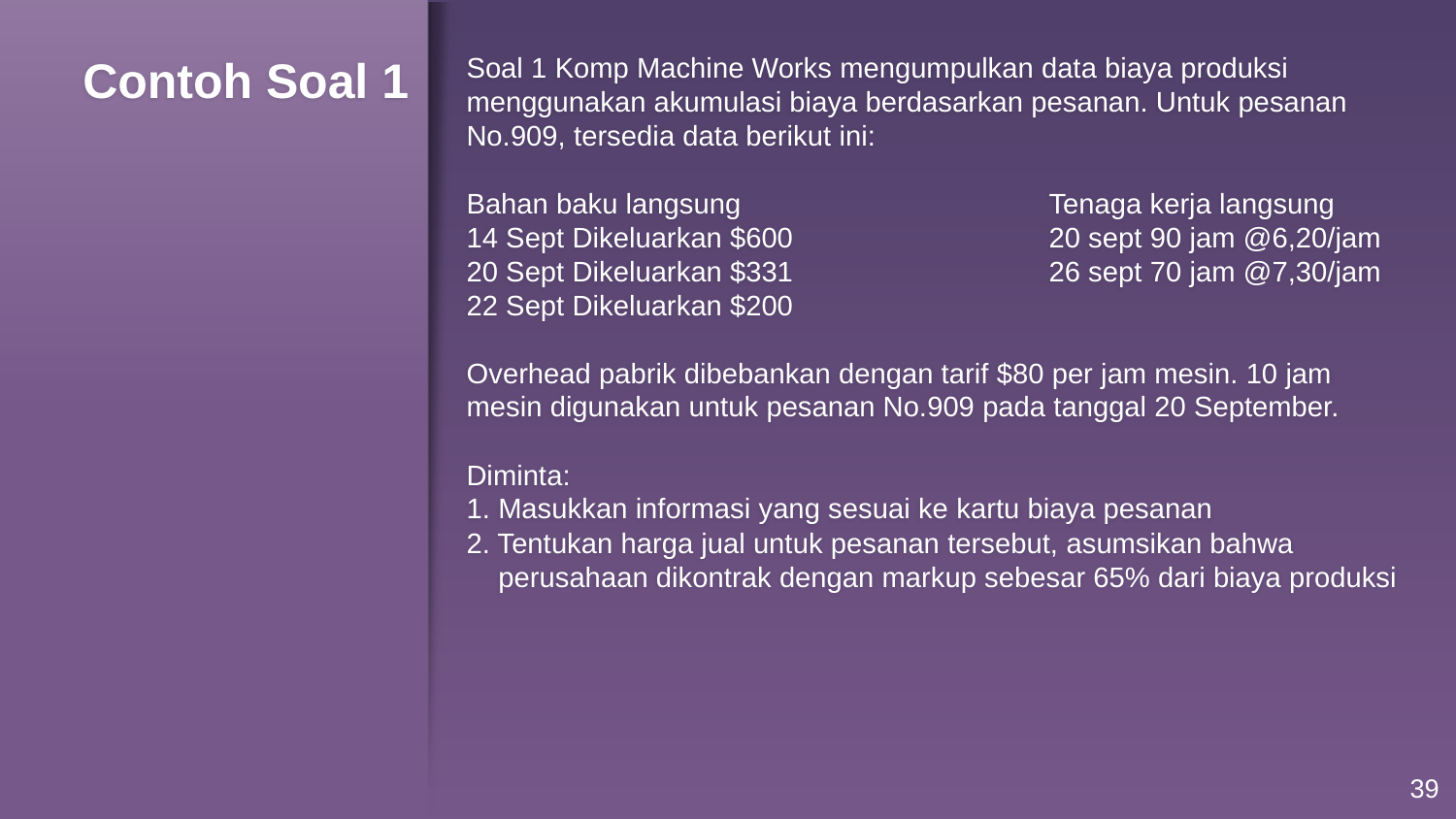

# Contoh Soal 1
Soal 1 Komp Machine Works mengumpulkan data biaya produksi menggunakan akumulasi biaya berdasarkan pesanan. Untuk pesanan No.909, tersedia data berikut ini:
Bahan baku langsung			Tenaga kerja langsung
14 Sept Dikeluarkan $600		20 sept 90 jam @6,20/jam
20 Sept Dikeluarkan $331 		26 sept 70 jam @7,30/jam
22 Sept Dikeluarkan $200
Overhead pabrik dibebankan dengan tarif $80 per jam mesin. 10 jam mesin digunakan untuk pesanan No.909 pada tanggal 20 September.
Diminta:
1. Masukkan informasi yang sesuai ke kartu biaya pesanan
2. Tentukan harga jual untuk pesanan tersebut, asumsikan bahwa
    perusahaan dikontrak dengan markup sebesar 65% dari biaya produksi
39